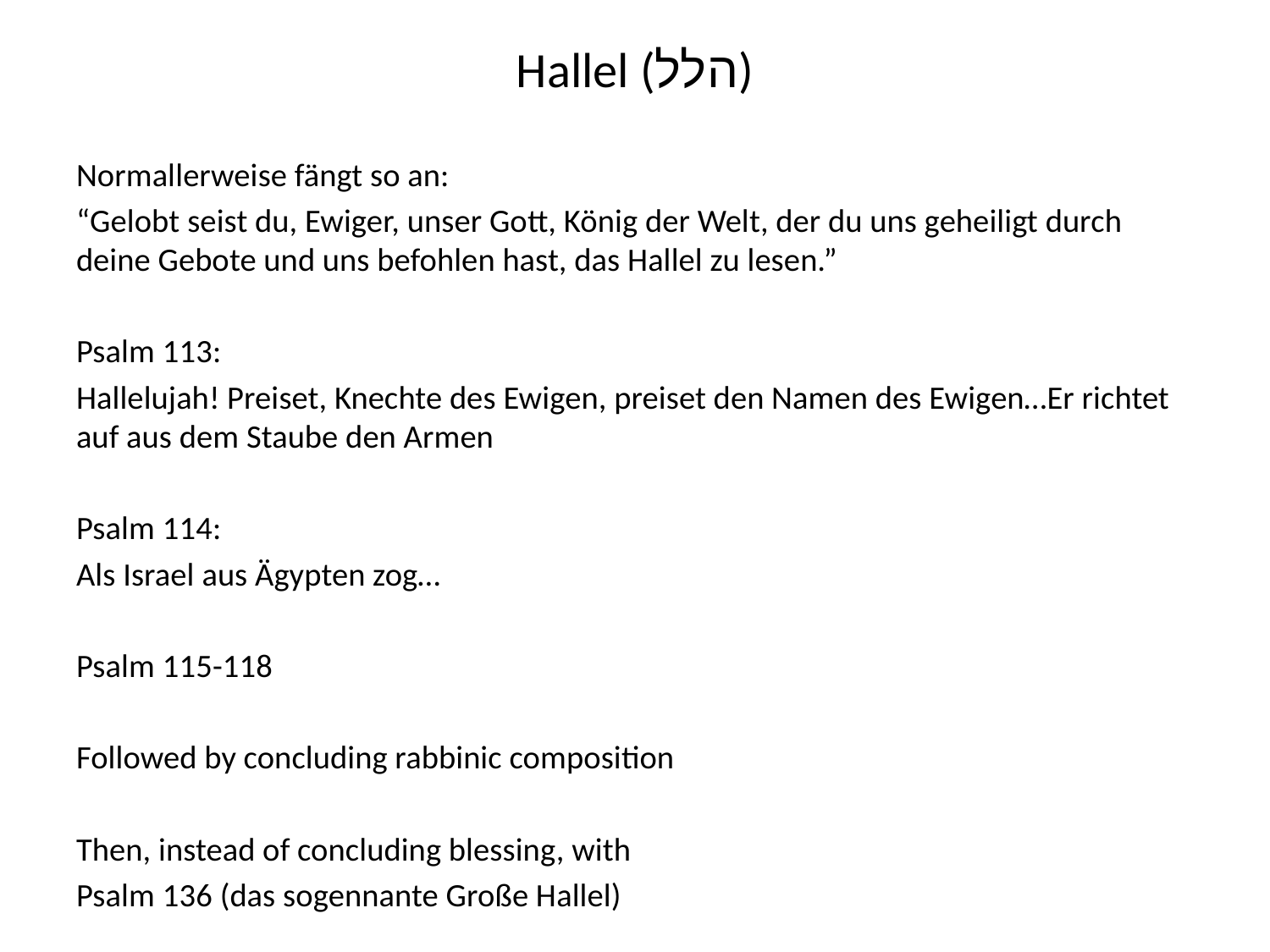

# Hallel (הלל)
Normallerweise fängt so an:
“Gelobt seist du, Ewiger, unser Gott, König der Welt, der du uns geheiligt durch deine Gebote und uns befohlen hast, das Hallel zu lesen.”

Psalm 113:
Hallelujah! Preiset, Knechte des Ewigen, preiset den Namen des Ewigen…Er richtet auf aus dem Staube den Armen

Psalm 114:
Als Israel aus Ägypten zog…

Psalm 115-118

Followed by concluding rabbinic composition

Then, instead of concluding blessing, with
Psalm 136 (das sogennante Große Hallel)